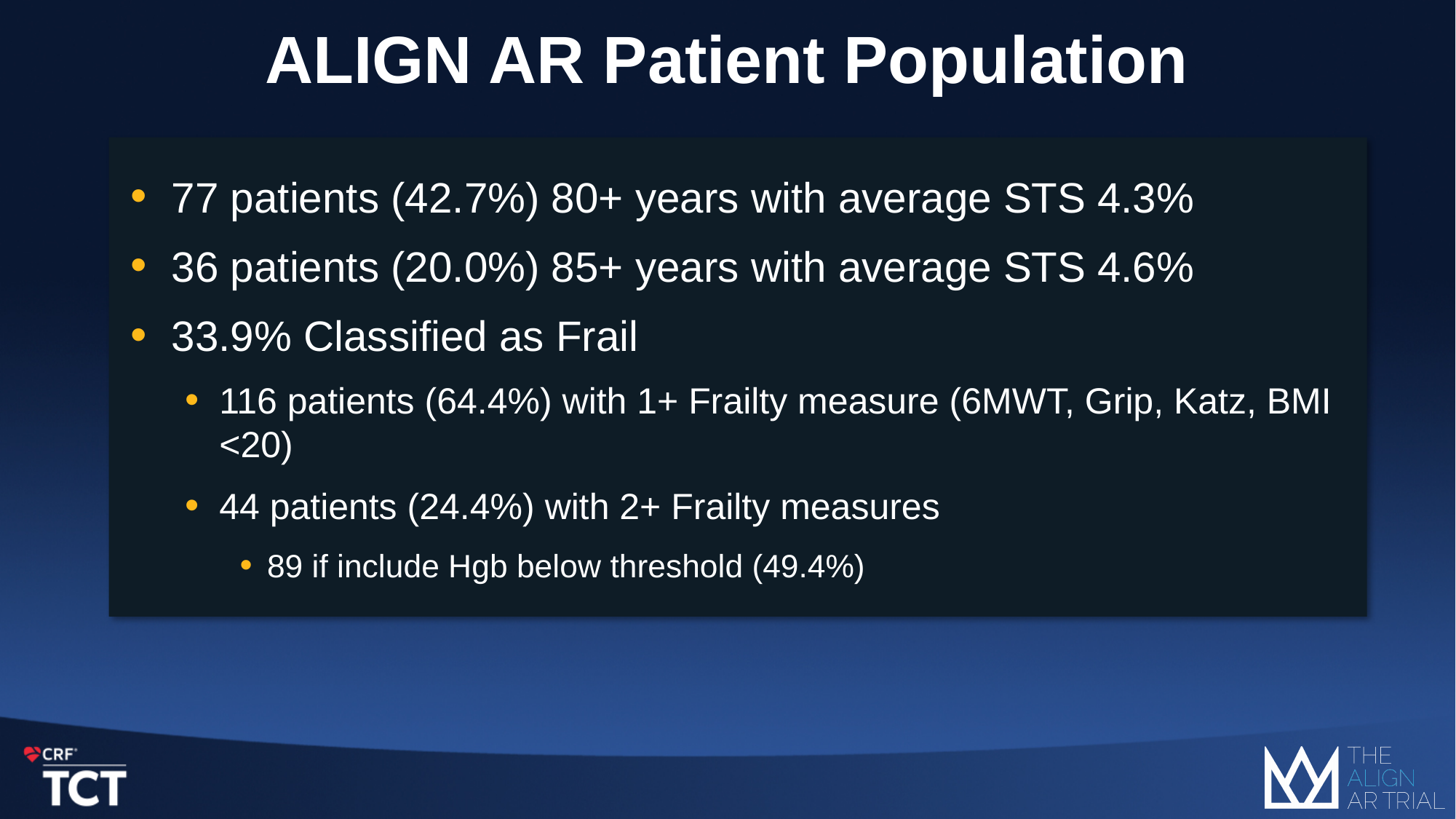

# ALIGN AR Patient Population
77 patients (42.7%) 80+ years with average STS 4.3%
36 patients (20.0%) 85+ years with average STS 4.6%
33.9% Classified as Frail
116 patients (64.4%) with 1+ Frailty measure (6MWT, Grip, Katz, BMI <20)
44 patients (24.4%) with 2+ Frailty measures
89 if include Hgb below threshold (49.4%)